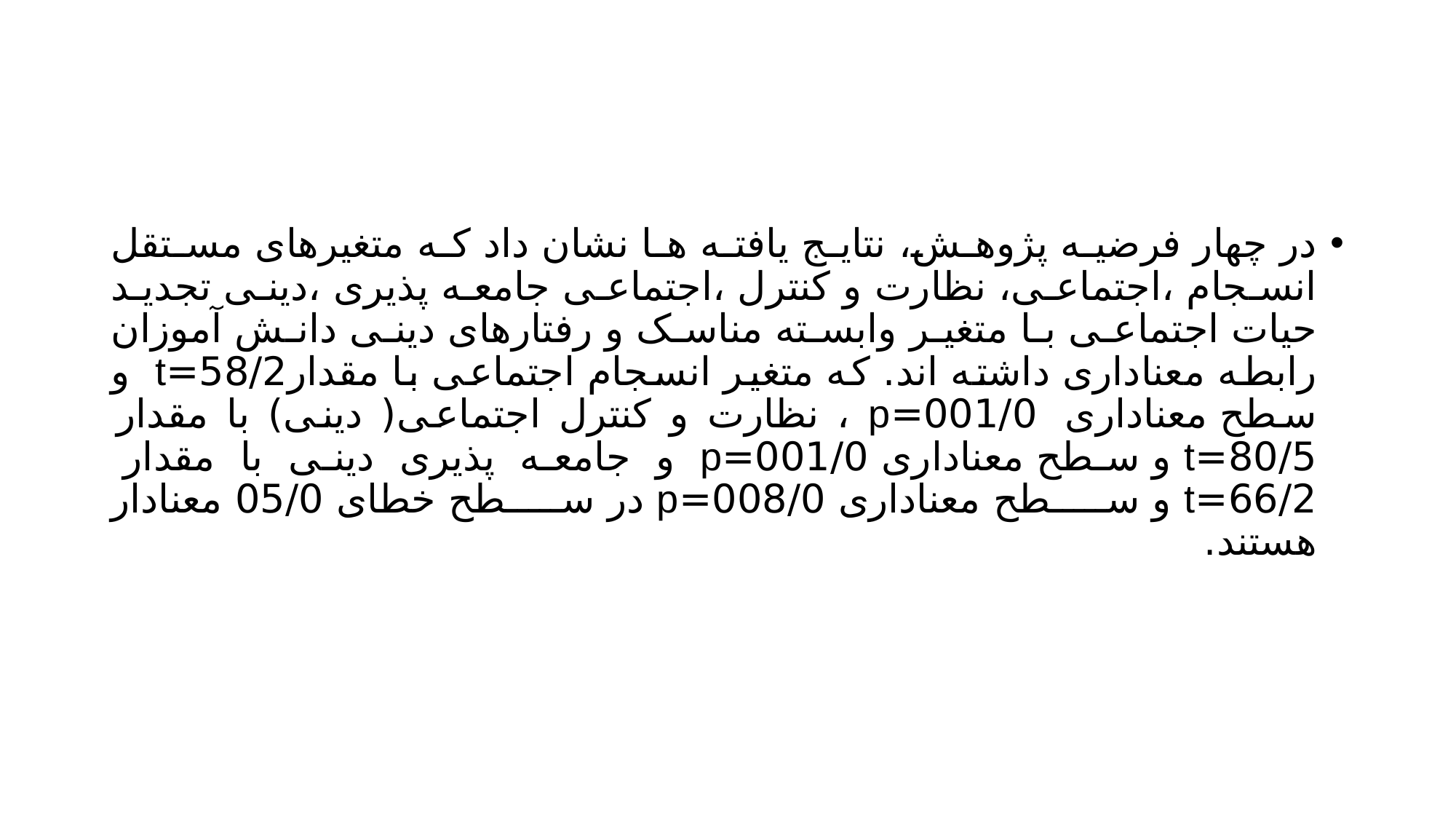

#
در چهار فرضیه پژوهش، نتایج یافته ها نشان داد که متغیرهای مستقل انسجام ،اجتماعی، نظارت و کنترل ،اجتماعی جامعه پذیری ،دینی تجدید حیات اجتماعی با متغیر وابسته مناسک و رفتارهای دینی دانش آموزان رابطه معناداری داشته اند. که متغیر انسجام اجتماعی با مقدار58/2=t  و سطح معناداری  001/0=p ، نظارت و کنترل اجتماعی( دینی) با مقدار 80/5=t و سطح معناداری 001/0=p و جامعه پذیری دینی با مقدار 66/2=t و سطح معناداری 008/0=p در سطح خطای 05/0 معنادار هستند.